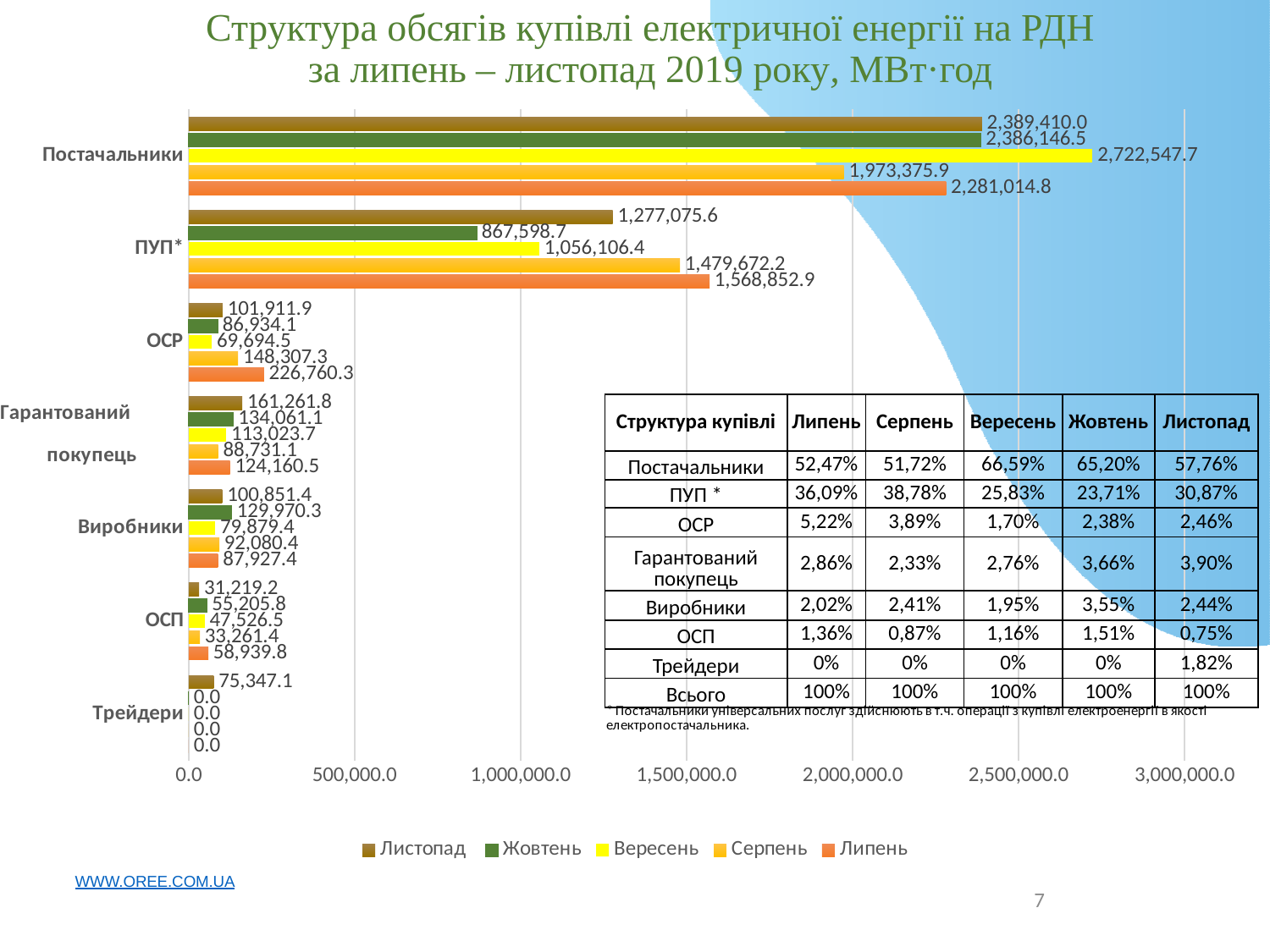

# Структура обсягів купівлі електричної енергії на РДН за липень – листопад 2019 року, МВт·год

### Chart

| Category | Липень | Серпень | Вересень | Жовтень | Листопад  |
|---|---|---|---|---|---|
| Трейдери | 0.0 | 0.0 | 0.0 | 0.0 | 75347.1 |
| ОСП | 58939.8 | 33261.4 | 47526.5 | 55205.8 | 31219.2 |
| Виробники | 87927.4 | 92080.40000000001 | 79879.4 | 129970.3 | 100851.4 |
| Гарантований                                покупець | 124160.5 | 88731.1 | 113023.7 | 134061.1 | 161261.8 |
| ОСР | 226760.3 | 148307.3 | 69694.50000000001 | 86934.1 | 101911.9 |
| ПУП* | 1568852.9 | 1479672.2000000002 | 1056106.4000000001 | 867598.7 | 1277075.6 |
| Постачальники | 2281014.8 | 1973375.8999999997 | 2722547.6999999993 | 2386146.5 | 2389410.0 |
| Структура купівлі | Липень | Серпень | Вересень | Жовтень | Листопад |
| --- | --- | --- | --- | --- | --- |
| Постачальники | 52,47% | 51,72% | 66,59% | 65,20% | 57,76% |
| ПУП \* | 36,09% | 38,78% | 25,83% | 23,71% | 30,87% |
| ОСР | 5,22% | 3,89% | 1,70% | 2,38% | 2,46% |
| Гарантований покупець | 2,86% | 2,33% | 2,76% | 3,66% | 3,90% |
| Виробники | 2,02% | 2,41% | 1,95% | 3,55% | 2,44% |
| ОСП | 1,36% | 0,87% | 1,16% | 1,51% | 0,75% |
| Трейдери | 0% | 0% | 0% | 0% | 1,82% |
| Всього | 100% | 100% | 100% | 100% | 100% |
WWW.OREE.COM.UA
7